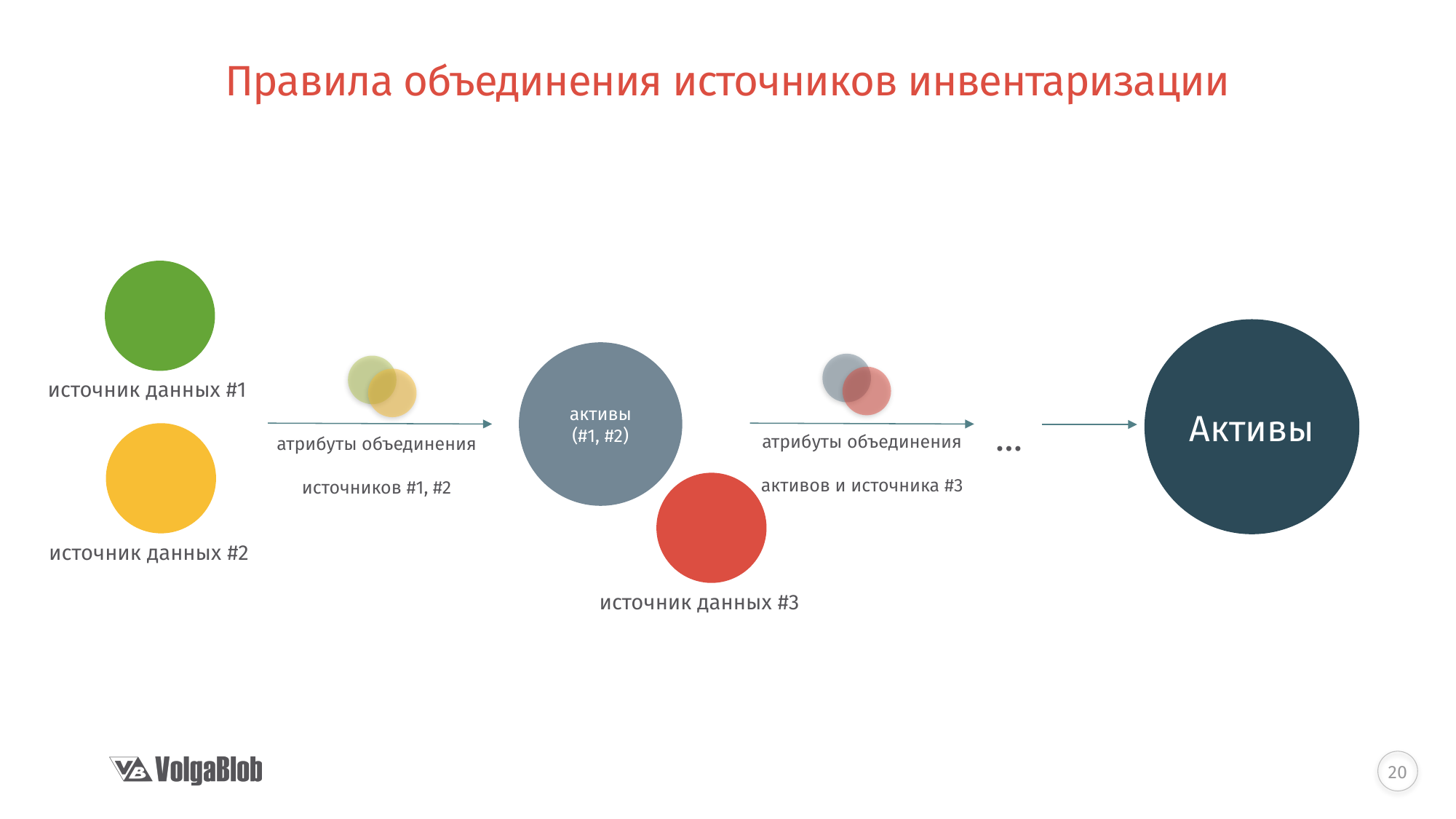

# Правила объединения источников инвентаризации

Активы
активы
(#1, #2)

источник данных #1
…

атрибуты объединения
активов и источника #3
атрибуты объединения
источников #1, #2

источник данных #2
источник данных #3